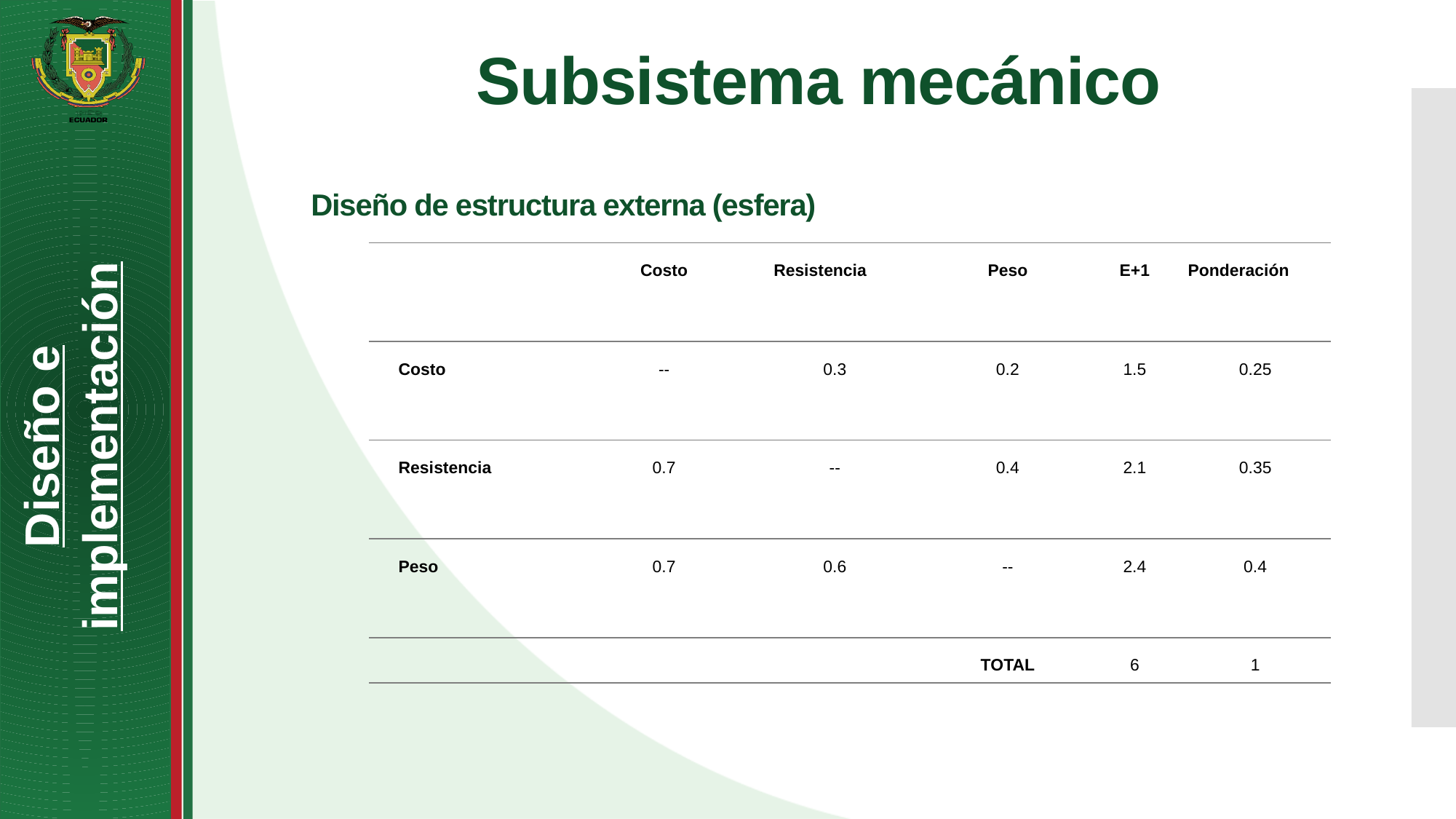

# Subsistema mecánico
Diseño de estructura externa (esfera)
Diseño e implementación

|  | Costo | Resistencia | Peso | E+1 | Ponderación |
| --- | --- | --- | --- | --- | --- |
| Costo | -- | 0.3 | 0.2 | 1.5 | 0.25 |
| Resistencia | 0.7 | -- | 0.4 | 2.1 | 0.35 |
| Peso | 0.7 | 0.6 | -- | 2.4 | 0.4 |
|  |  |  | TOTAL | 6 | 1 |